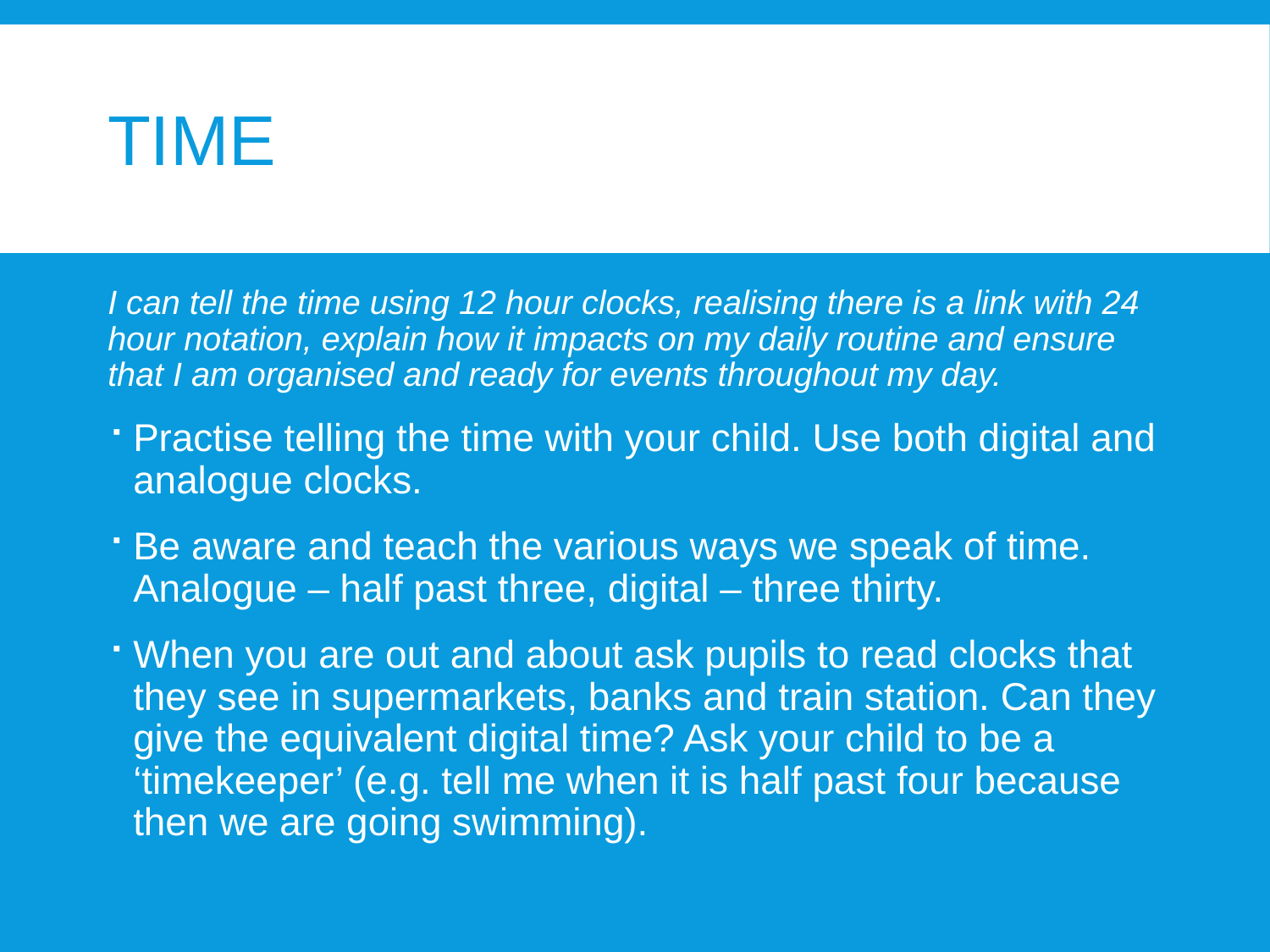

# Time
I can tell the time using 12 hour clocks, realising there is a link with 24 hour notation, explain how it impacts on my daily routine and ensure that I am organised and ready for events throughout my day.
Practise telling the time with your child. Use both digital and analogue clocks.
Be aware and teach the various ways we speak of time. Analogue – half past three, digital – three thirty.
When you are out and about ask pupils to read clocks that they see in supermarkets, banks and train station. Can they give the equivalent digital time? Ask your child to be a ‘timekeeper’ (e.g. tell me when it is half past four because then we are going swimming).